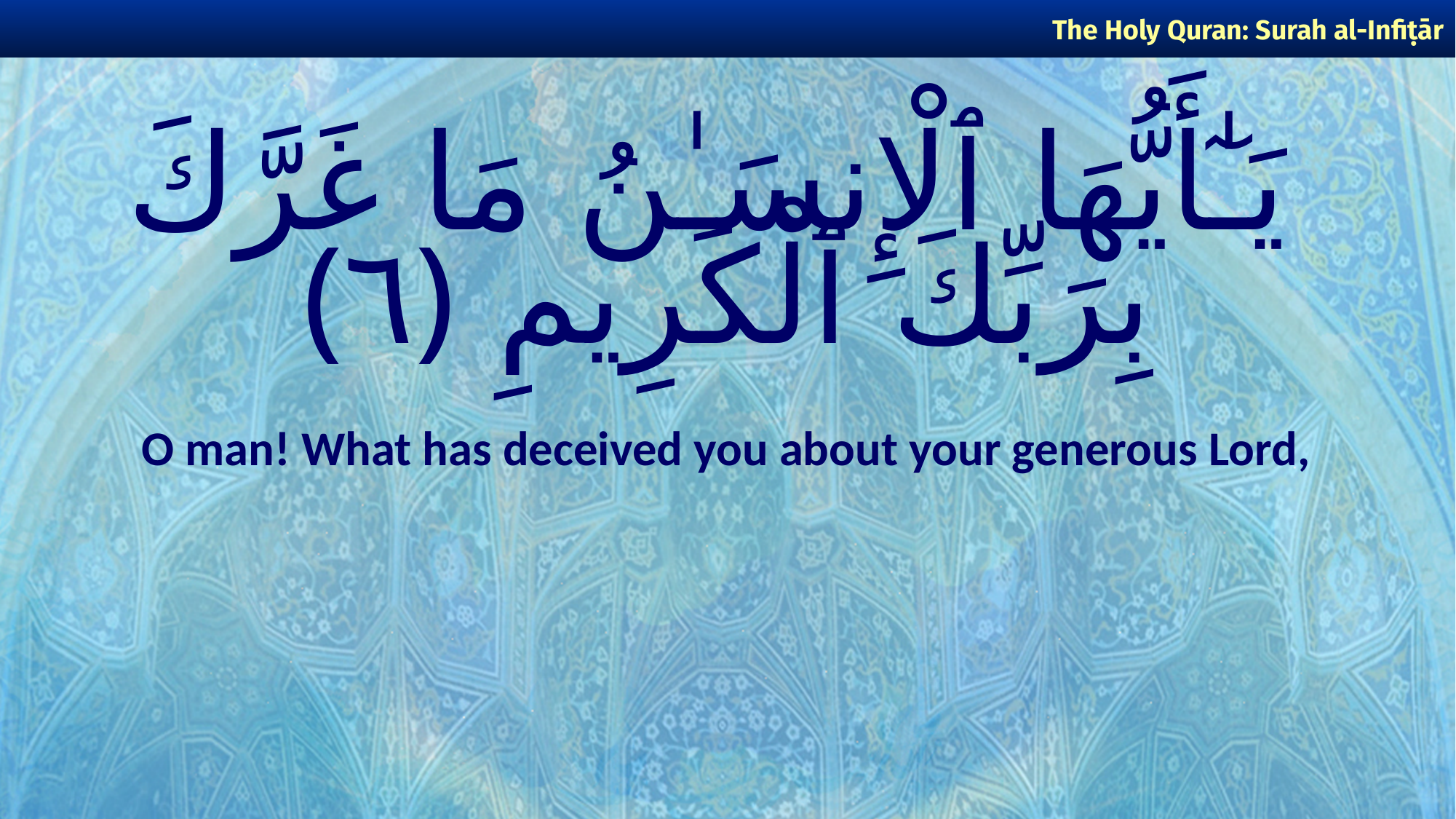

The Holy Quran: Surah al-Infiṭār
# يَـٰٓأَيُّهَا ٱلْإِنسَـٰنُ مَا غَرَّكَ بِرَبِّكَ ٱلْكَرِيمِ ﴿٦﴾
O man! What has deceived you about your generous Lord,